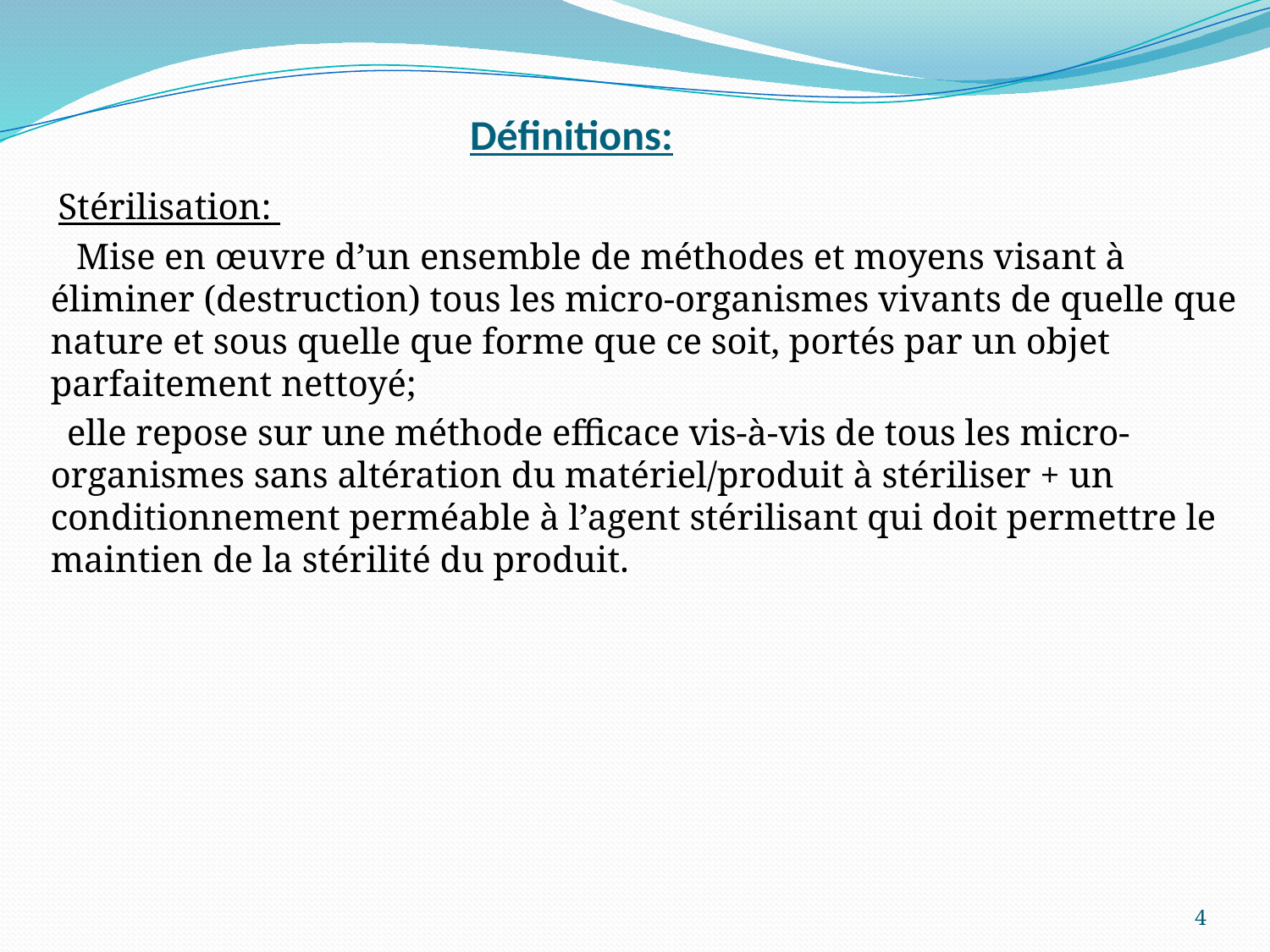

# Définitions:

     Stérilisation:
       Mise en œuvre d’un ensemble de méthodes et moyens visant à éliminer (destruction) tous les micro-organismes vivants de quelle que nature et sous quelle que forme que ce soit, portés par un objet parfaitement nettoyé;
      elle repose sur une méthode efficace vis-à-vis de tous les micro-organismes sans altération du matériel/produit à stériliser + un conditionnement perméable à l’agent stérilisant qui doit permettre le maintien de la stérilité du produit.

4